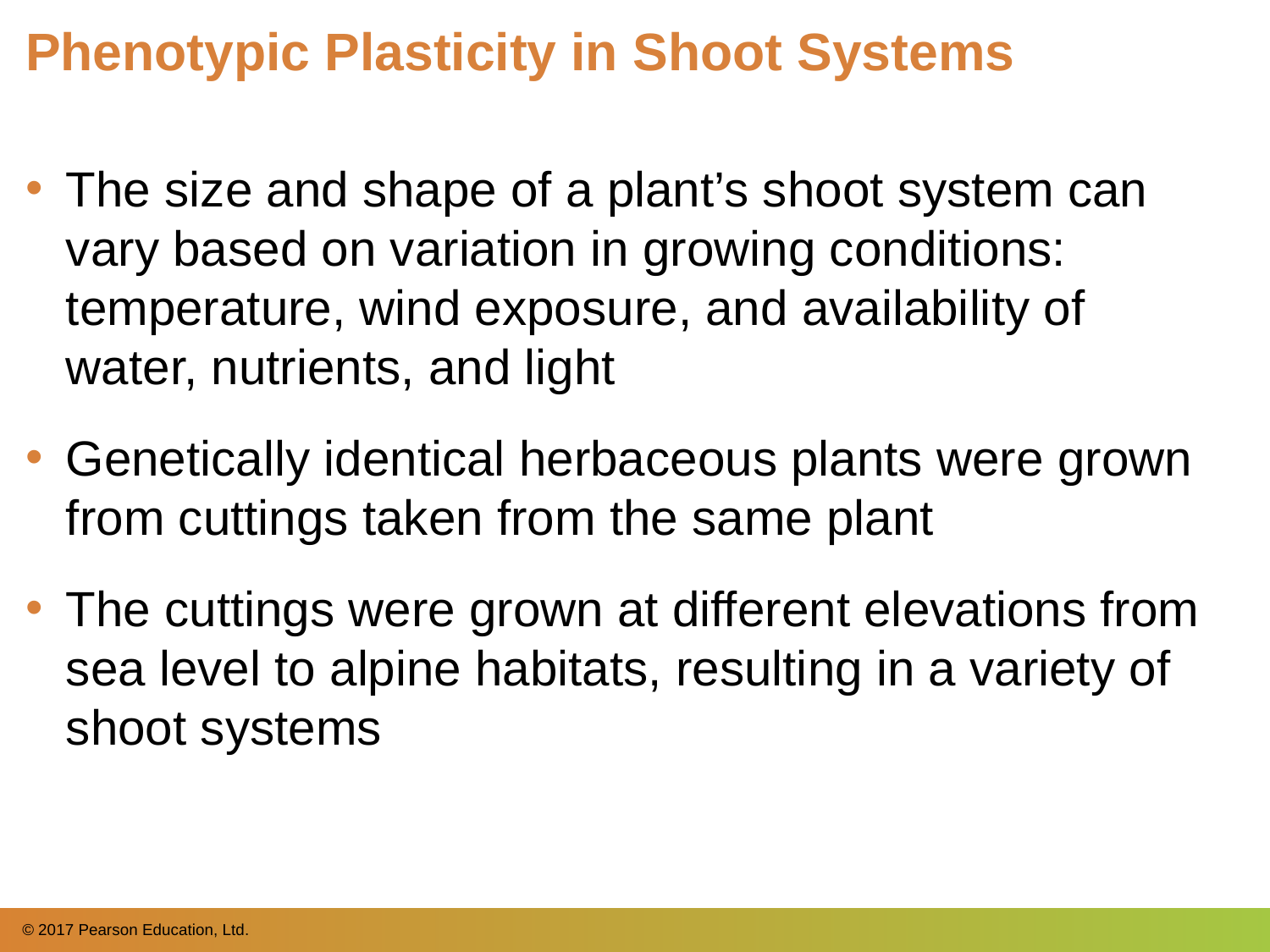

# Phenotypic Plasticity in Shoot Systems
The size and shape of a plant’s shoot system can vary based on variation in growing conditions: temperature, wind exposure, and availability of water, nutrients, and light
Genetically identical herbaceous plants were grown from cuttings taken from the same plant
The cuttings were grown at different elevations from sea level to alpine habitats, resulting in a variety of shoot systems